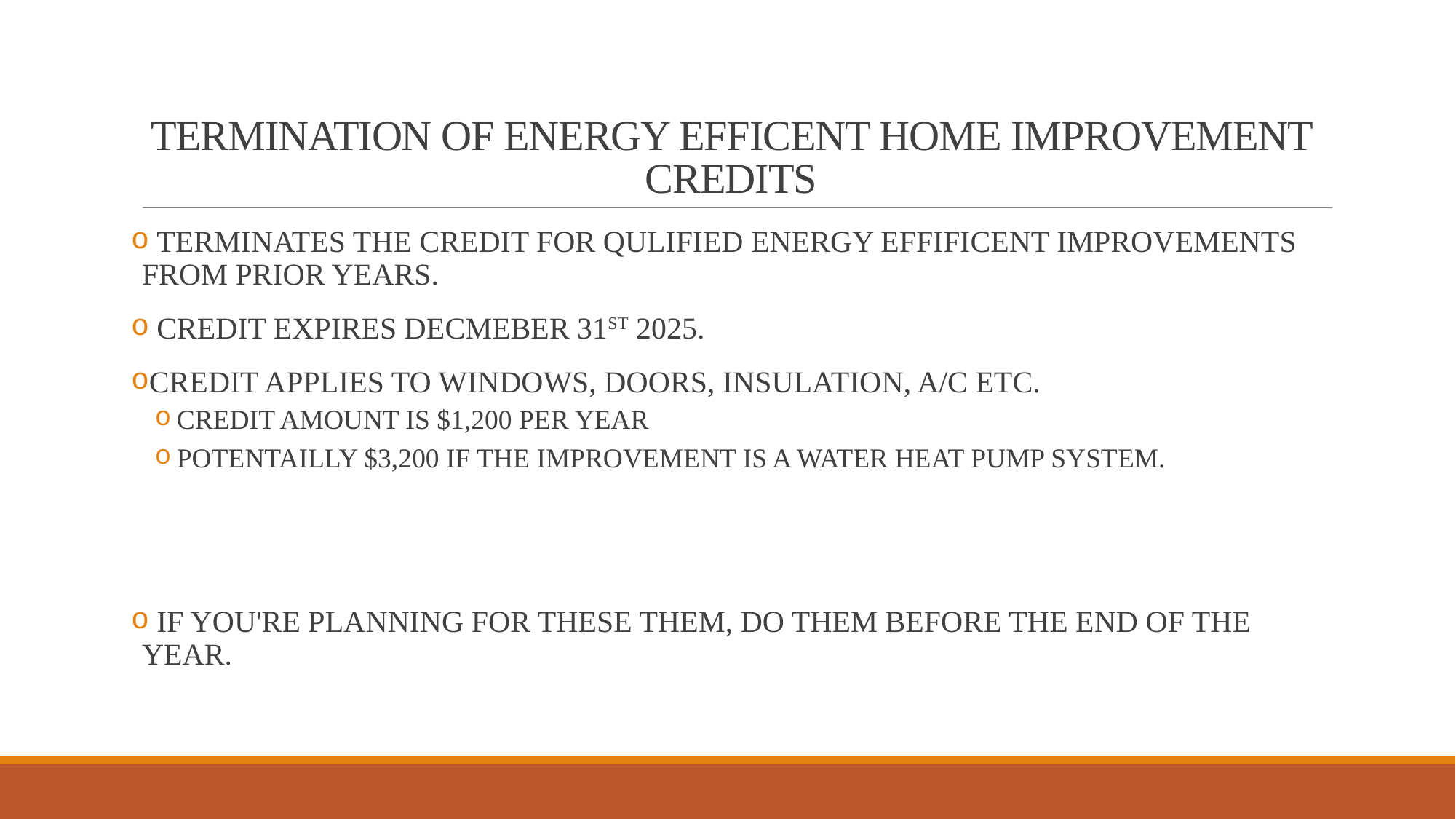

# TERMINATION OF ENERGY EFFICENT HOME IMPROVEMENT CREDITS
 TERMINATES THE CREDIT FOR QULIFIED ENERGY EFFIFICENT IMPROVEMENTS FROM PRIOR YEARS.
 CREDIT EXPIRES DECMEBER 31ST 2025.
CREDIT APPLIES TO WINDOWS, DOORS, INSULATION, A/C ETC.
CREDIT AMOUNT IS $1,200 PER YEAR
POTENTAILLY $3,200 IF THE IMPROVEMENT IS A WATER HEAT PUMP SYSTEM.

 IF YOU'RE PLANNING FOR THESE THEM, DO THEM BEFORE THE END OF THE YEAR.